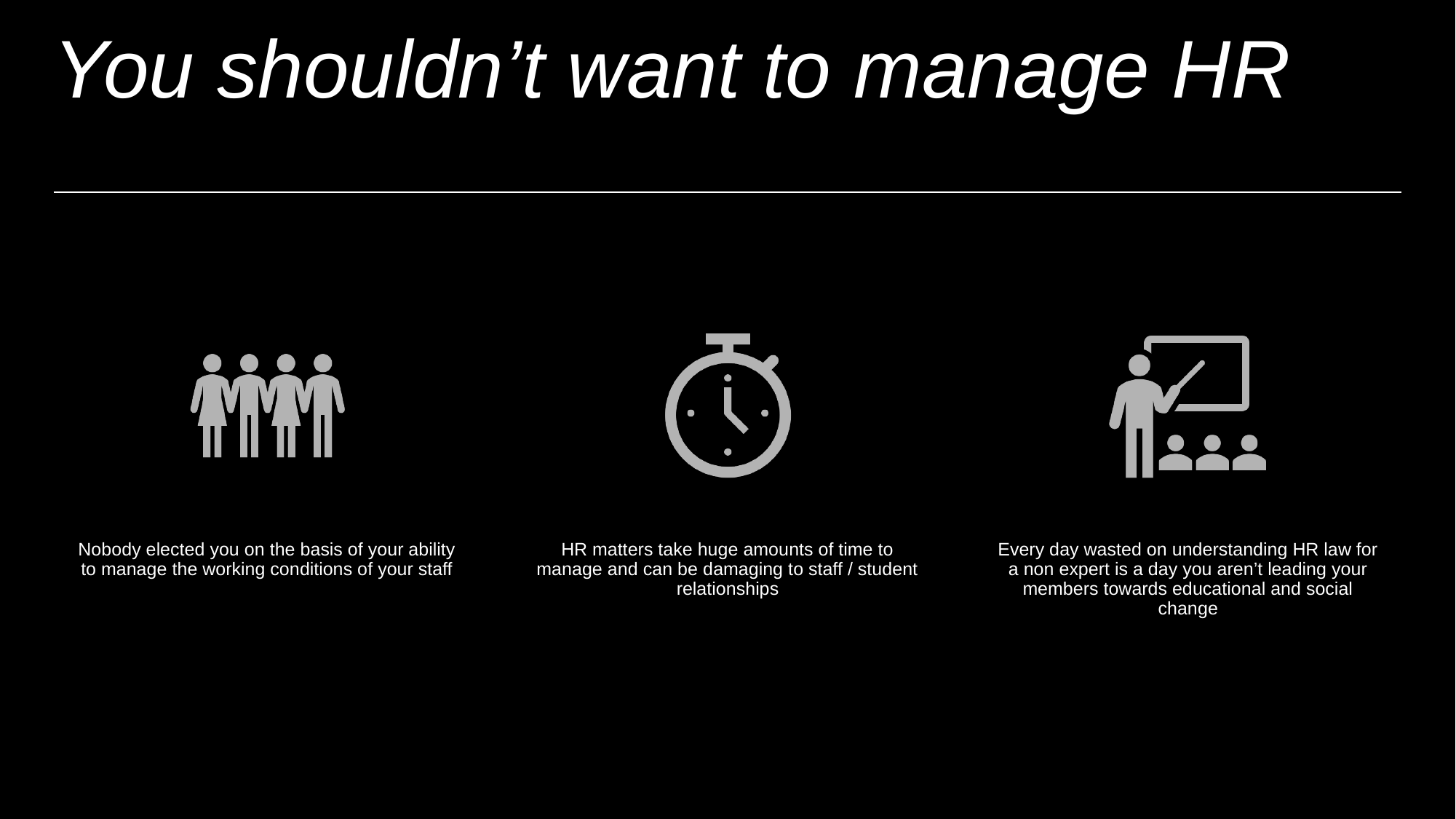

# You shouldn’t want to manage HR
Nobody elected you on the basis of your ability to manage the working conditions of your staff
HR matters take huge amounts of time to manage and can be damaging to staff / student relationships
Every day wasted on understanding HR law for a non expert is a day you aren’t leading your members towards educational and social change